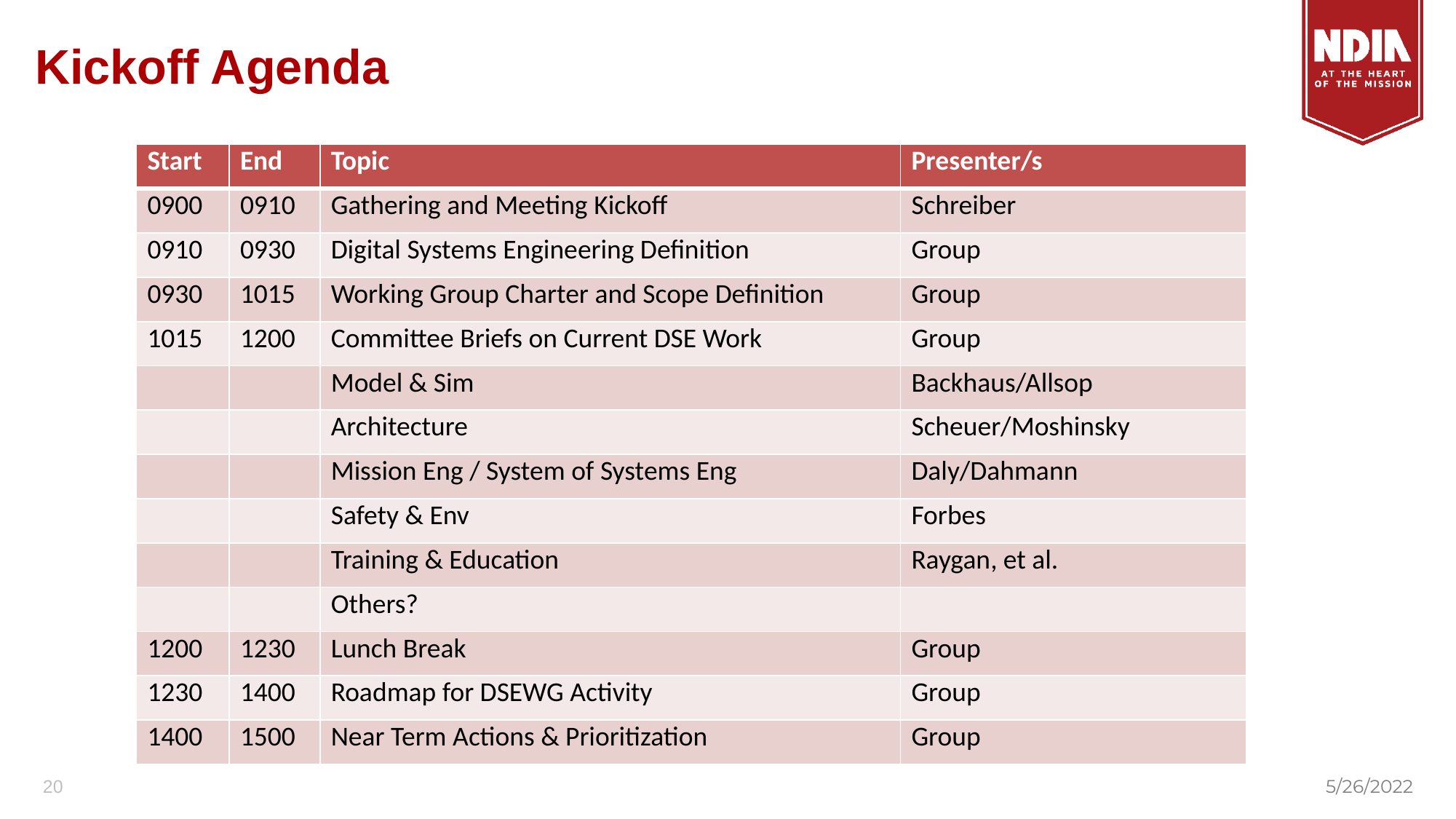

# Kickoff Agenda
| Start | End | Topic | Presenter/s |
| --- | --- | --- | --- |
| 0900 | 0910 | Gathering and Meeting Kickoff | Schreiber |
| 0910 | 0930 | Digital Systems Engineering Definition | Group |
| 0930 | 1015 | Working Group Charter and Scope Definition | Group |
| 1015 | 1200 | Committee Briefs on Current DSE Work | Group |
|  |  | Model & Sim | Backhaus/Allsop |
|  |  | Architecture | Scheuer/Moshinsky |
|  |  | Mission Eng / System of Systems Eng | Daly/Dahmann |
|  |  | Safety & Env | Forbes |
|  |  | Training & Education | Raygan, et al. |
|  |  | Others? |  |
| 1200 | 1230 | Lunch Break | Group |
| 1230 | 1400 | Roadmap for DSEWG Activity | Group |
| 1400 | 1500 | Near Term Actions & Prioritization | Group |
20
5/26/2022